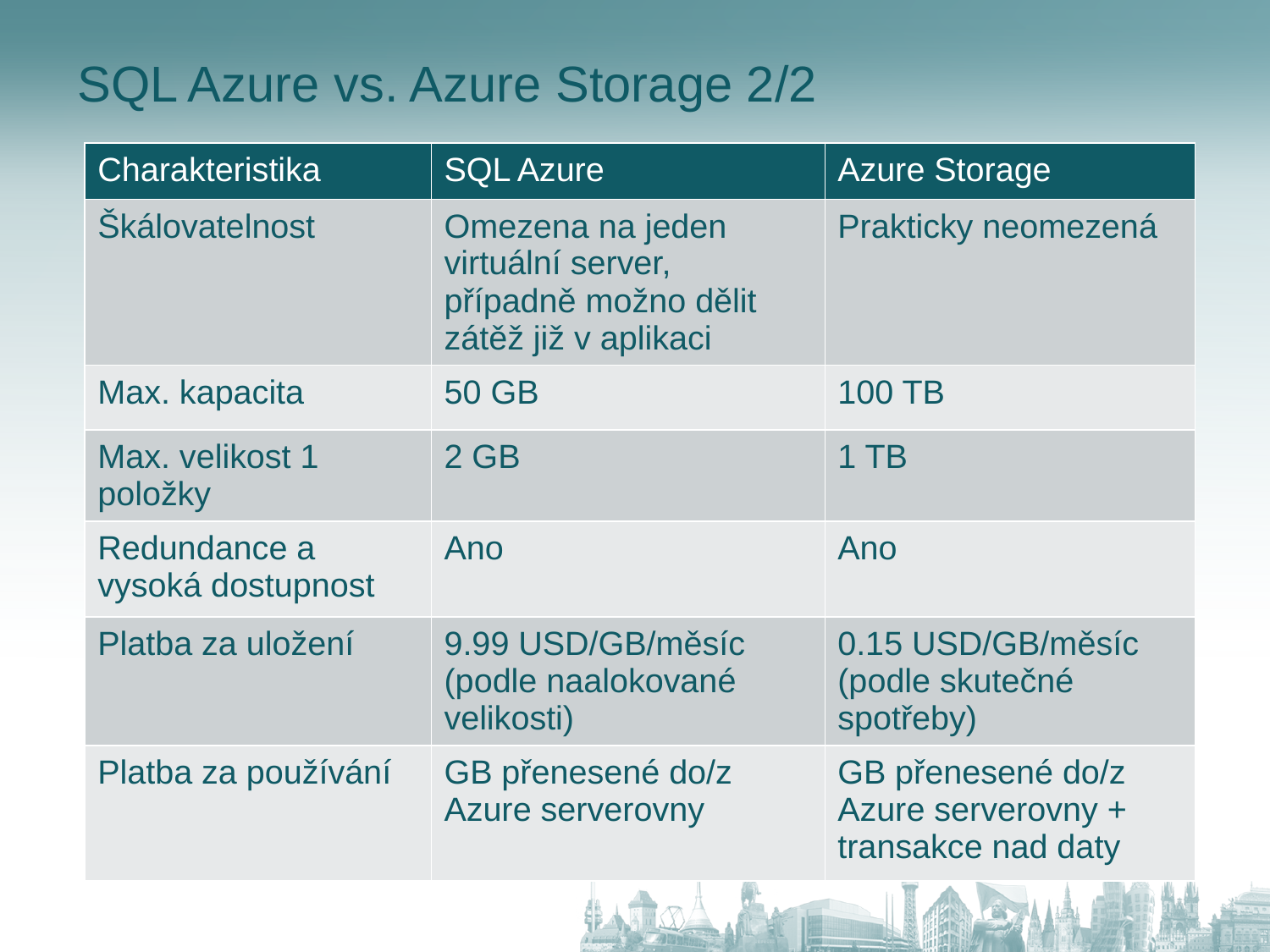

# SQL Azure vs. Azure Storage 2/2
| Charakteristika | SQL Azure | Azure Storage |
| --- | --- | --- |
| Škálovatelnost | Omezena na jeden virtuální server, případně možno dělit zátěž již v aplikaci | Prakticky neomezená |
| Max. kapacita | 50 GB | 100 TB |
| Max. velikost 1 položky | 2 GB | 1 TB |
| Redundance a vysoká dostupnost | Ano | Ano |
| Platba za uložení | 9.99 USD/GB/měsíc (podle naalokované velikosti) | 0.15 USD/GB/měsíc (podle skutečné spotřeby) |
| Platba za používání | GB přenesené do/z Azure serverovny | GB přenesené do/z Azure serverovny + transakce nad daty |